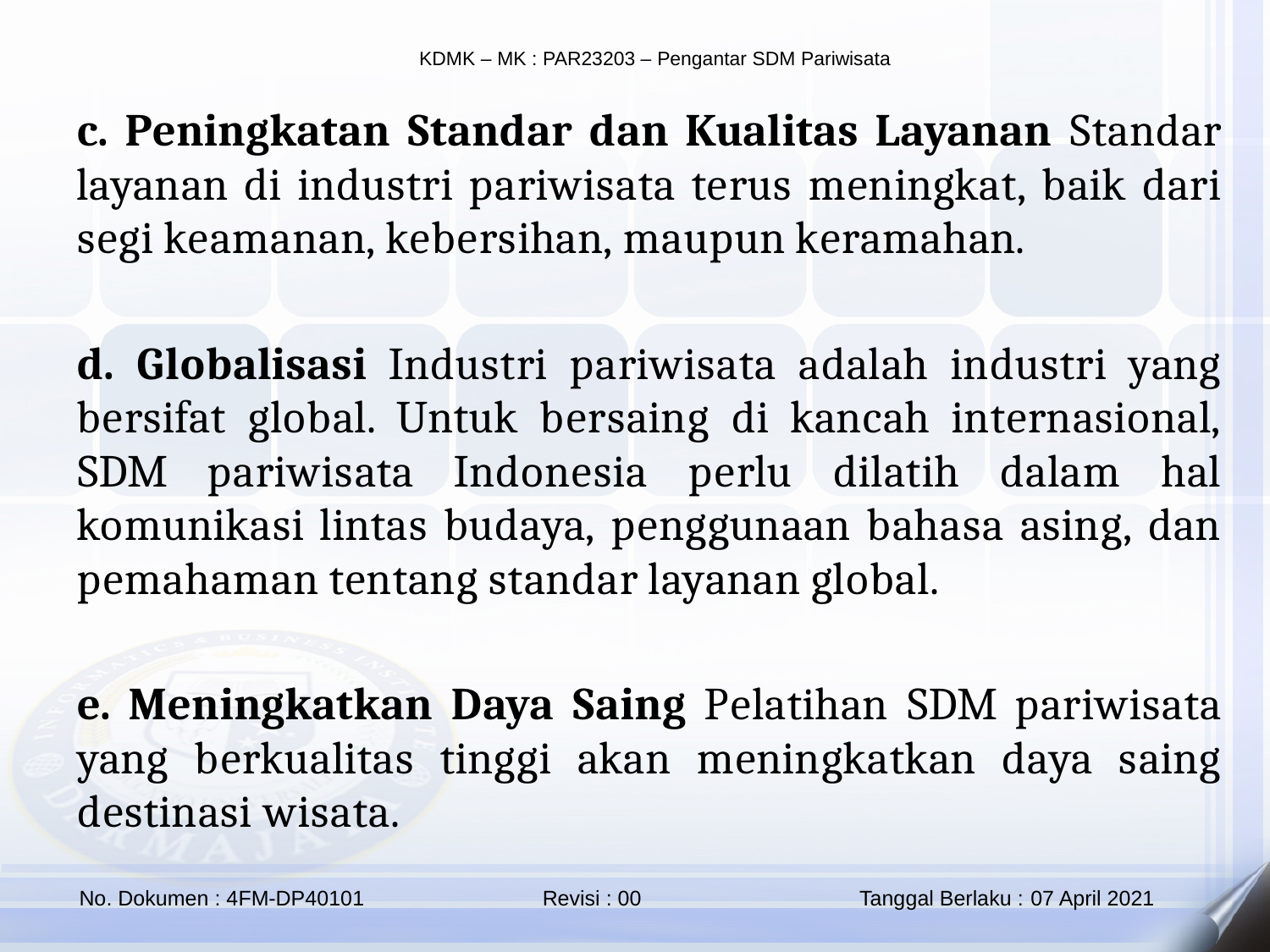

c. Peningkatan Standar dan Kualitas Layanan Standar layanan di industri pariwisata terus meningkat, baik dari segi keamanan, kebersihan, maupun keramahan.

d. Globalisasi Industri pariwisata adalah industri yang bersifat global. Untuk bersaing di kancah internasional, SDM pariwisata Indonesia perlu dilatih dalam hal komunikasi lintas budaya, penggunaan bahasa asing, dan pemahaman tentang standar layanan global.

e. Meningkatkan Daya Saing Pelatihan SDM pariwisata yang berkualitas tinggi akan meningkatkan daya saing destinasi wisata.